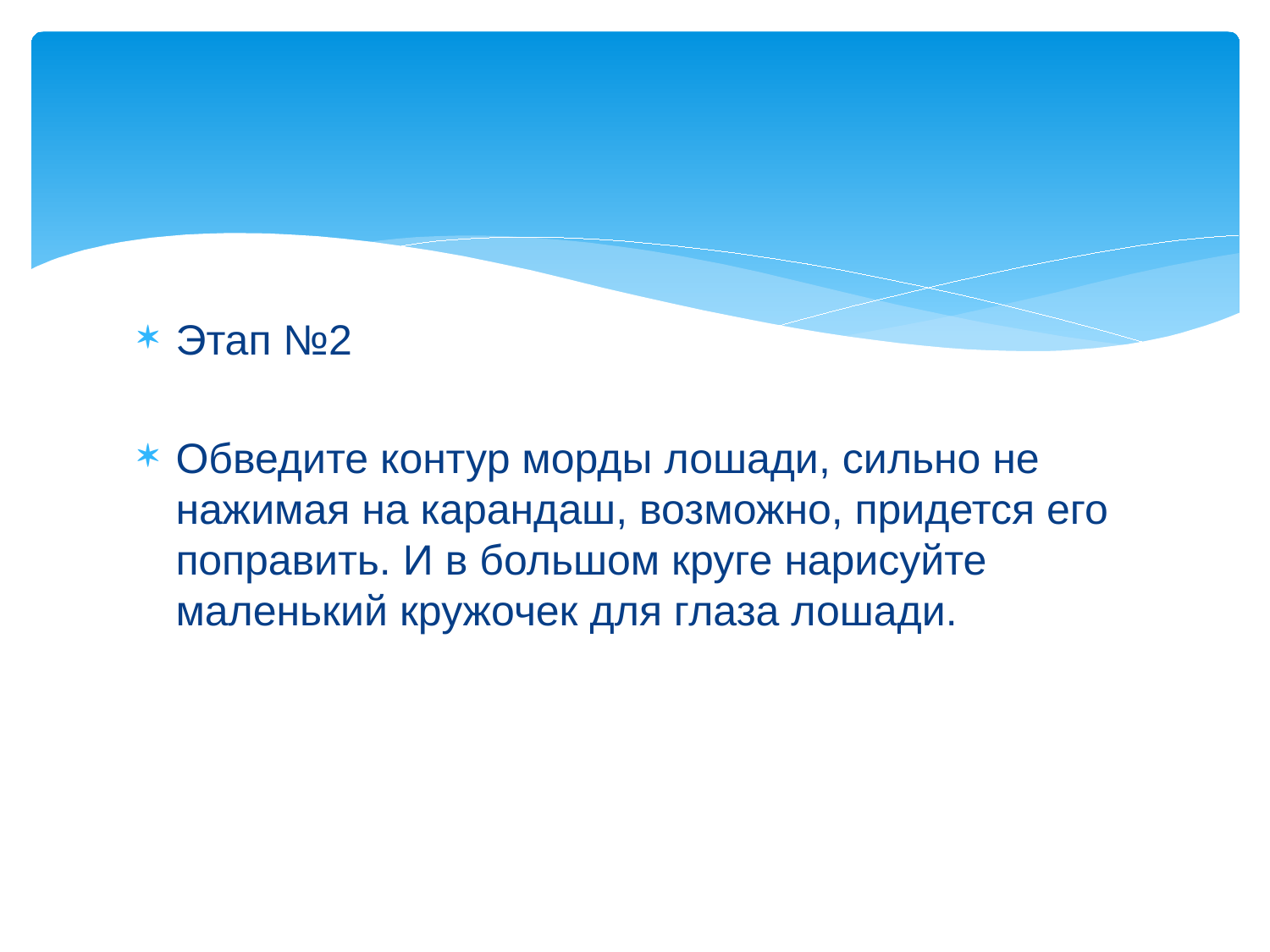

#
Этап №2

Обведите контур морды лошади, сильно не нажимая на карандаш, возможно, придется его поправить. И в большом круге нарисуйте маленький кружочек для глаза лошади.